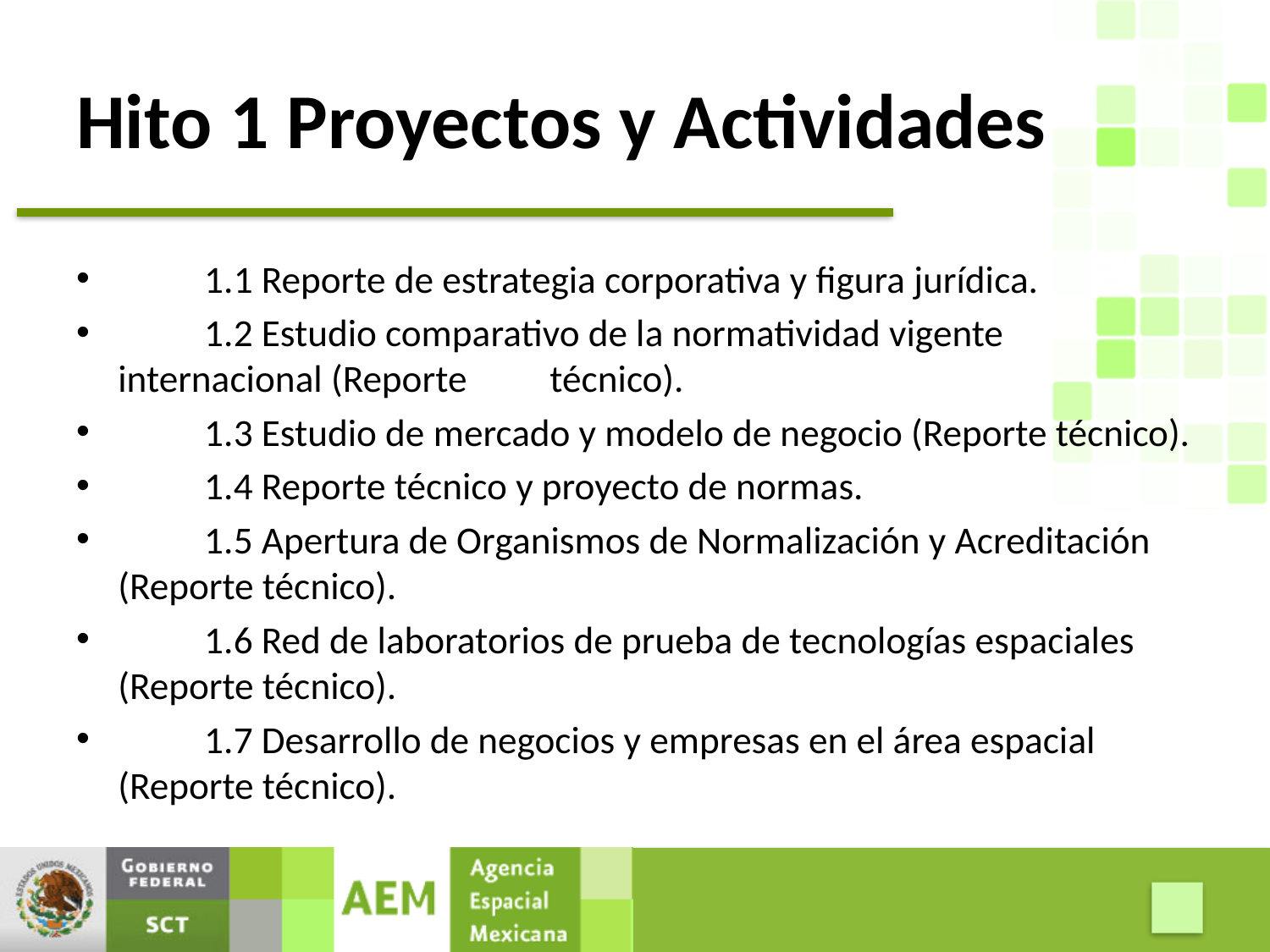

# Hito 1 Proyectos y Actividades
	1.1 Reporte de estrategia corporativa y figura jurídica.
	1.2 Estudio comparativo de la normatividad vigente internacional (Reporte 		técnico).
	1.3 Estudio de mercado y modelo de negocio (Reporte técnico).
	1.4 Reporte técnico y proyecto de normas.
	1.5 Apertura de Organismos de Normalización y Acreditación (Reporte técnico).
	1.6 Red de laboratorios de prueba de tecnologías espaciales (Reporte técnico).
	1.7 Desarrollo de negocios y empresas en el área espacial (Reporte técnico).